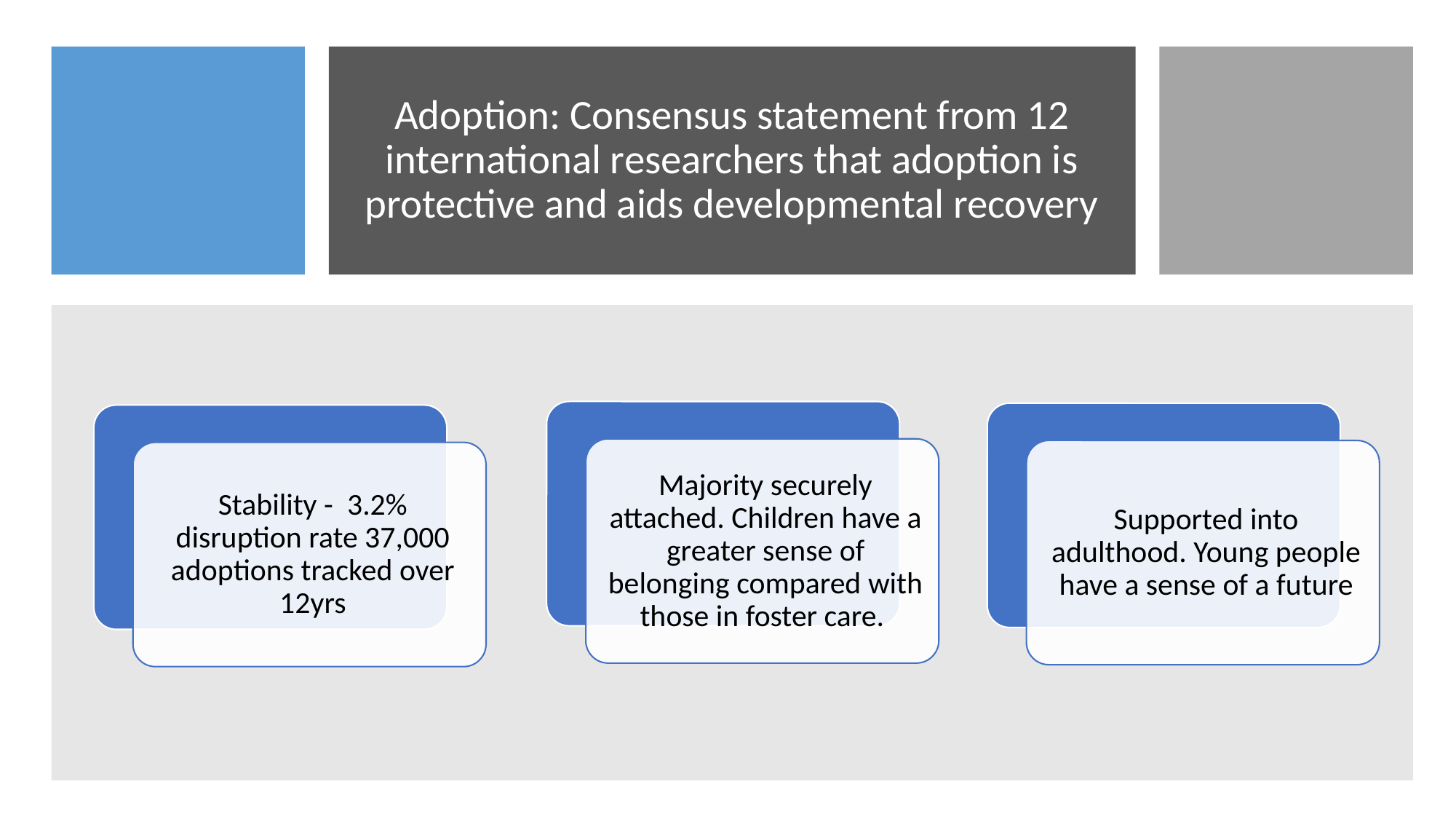

# Adoption: Consensus statement from 12 international researchers that adoption is protective and aids developmental recovery
Majority securely attached. Children have a greater sense of belonging compared with those in foster care.
Stability -  3.2% disruption rate 37,000 adoptions tracked over 12yrs
Supported into adulthood. Young people have a sense of a future